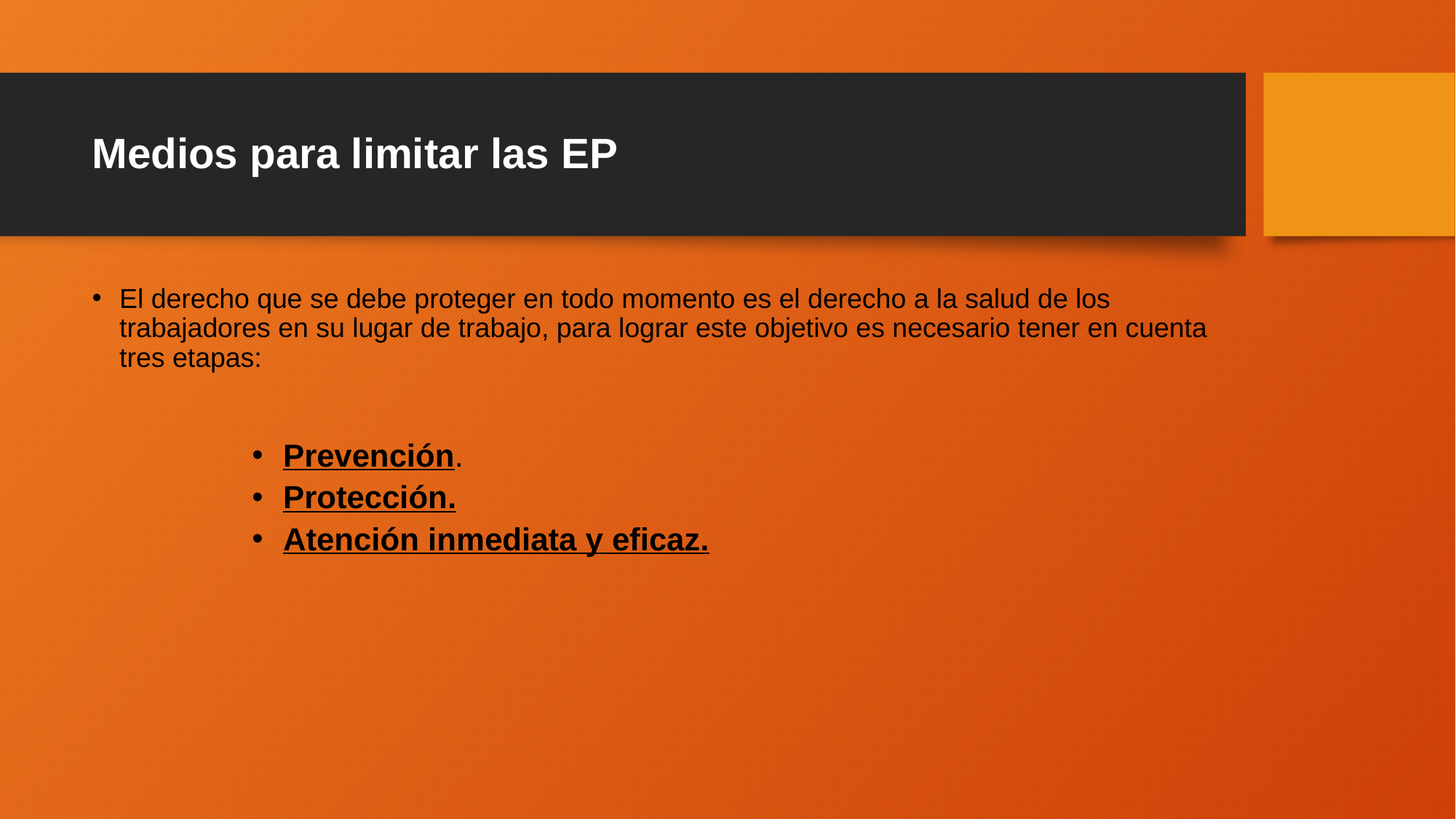

# Medios para limitar las EP
El derecho que se debe proteger en todo momento es el derecho a la salud de los trabajadores en su lugar de trabajo, para lograr este objetivo es necesario tener en cuenta tres etapas:

Prevención.
Protección.
Atención inmediata y eficaz.